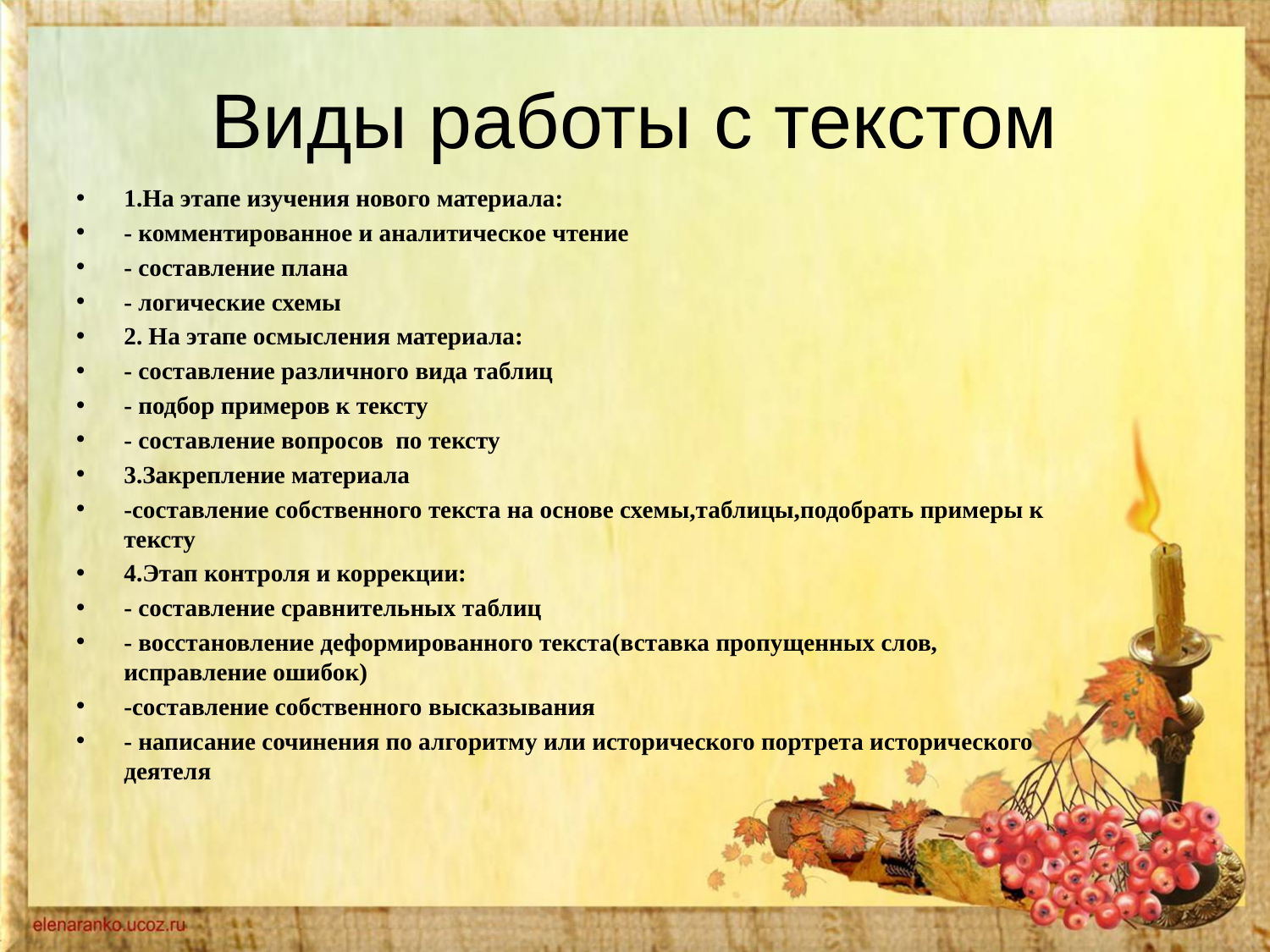

# Виды работы с текстом
1.На этапе изучения нового материала:
- комментированное и аналитическое чтение
- составление плана
- логические схемы
2. На этапе осмысления материала:
- составление различного вида таблиц
- подбор примеров к тексту
- составление вопросов  по тексту
3.Закрепление материала
-составление собственного текста на основе схемы,таблицы,подобрать примеры к тексту
4.Этап контроля и коррекции:
- составление сравнительных таблиц
- восстановление деформированного текста(вставка пропущенных слов, исправление ошибок)
-составление собственного высказывания
- написание сочинения по алгоритму или исторического портрета исторического деятеля